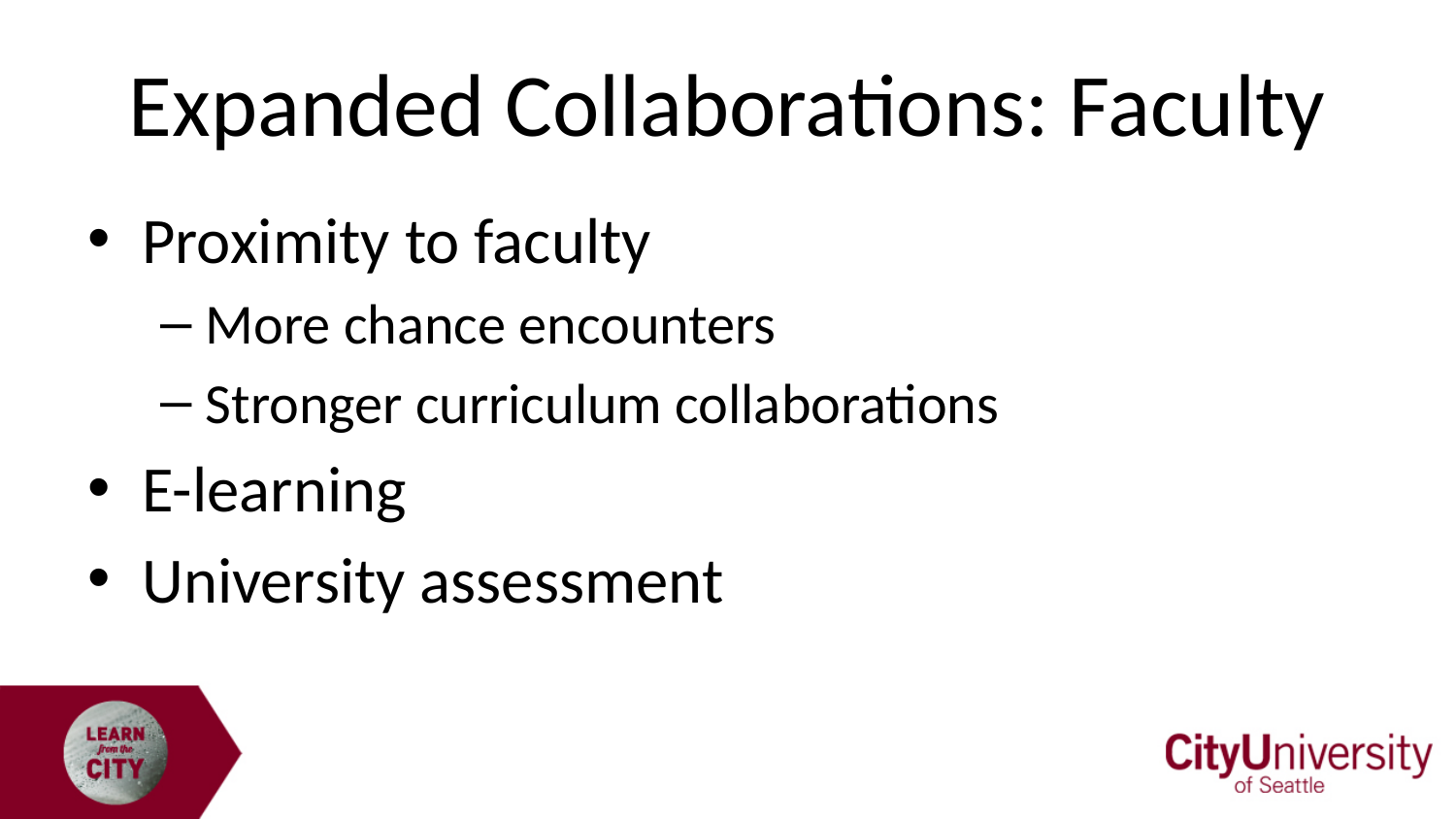

# Expanded Collaborations: Faculty
Proximity to faculty
More chance encounters
Stronger curriculum collaborations
E-learning
University assessment